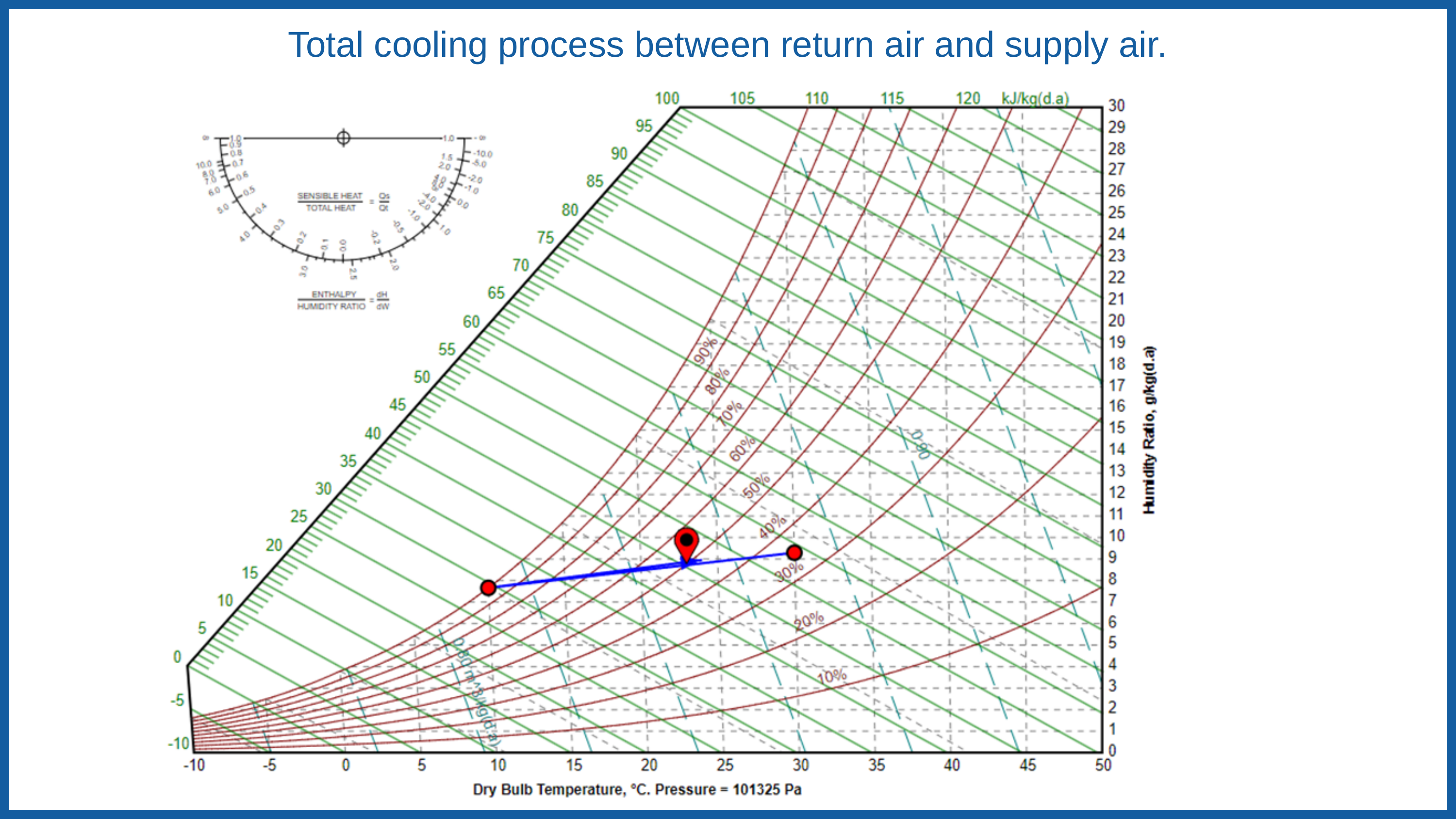

Total cooling process between return air and supply air.